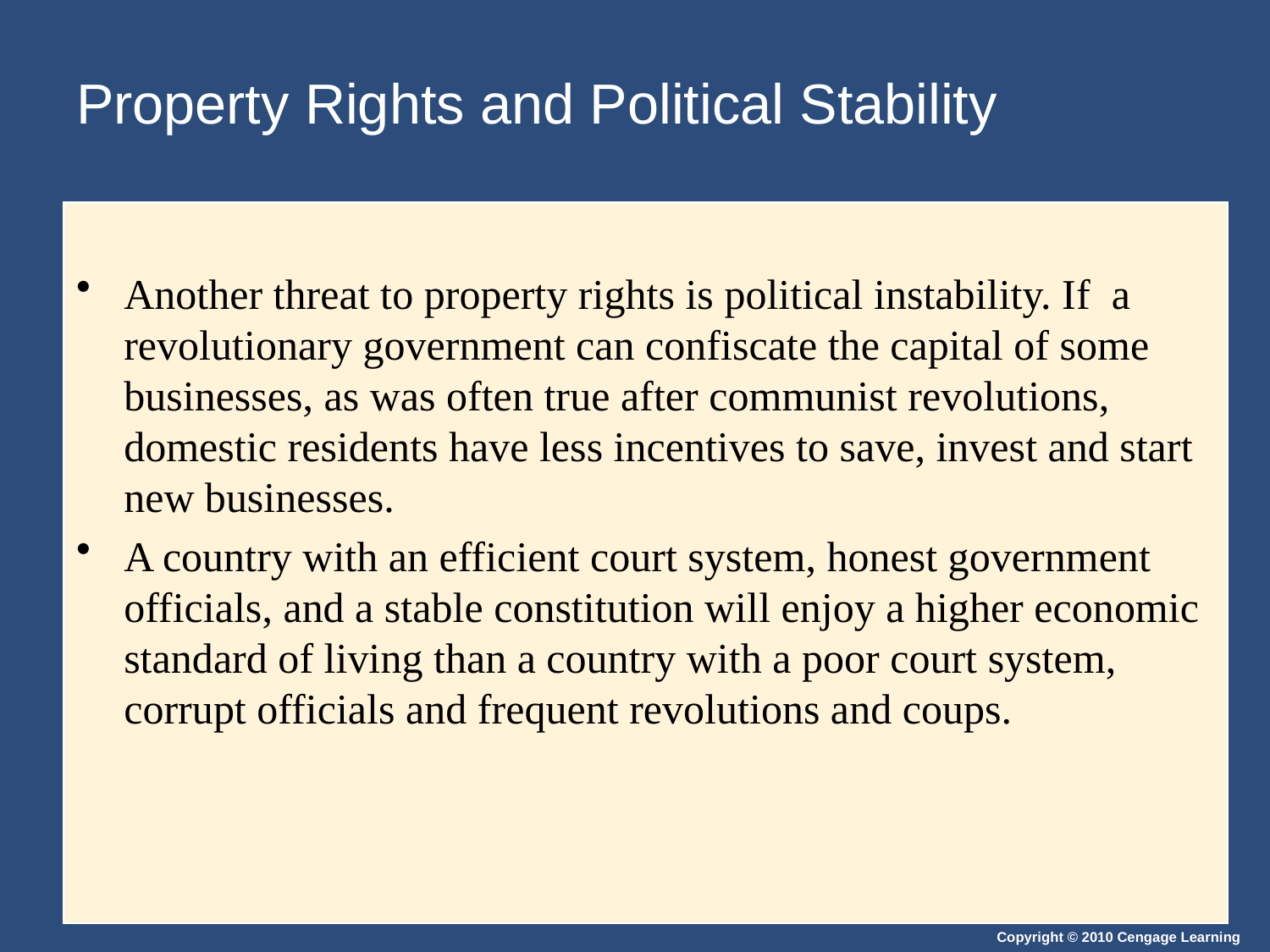

# Property Rights and Political Stability

Another threat to property rights is political instability. If  a revolutionary government can confiscate the capital of some businesses, as was often true after communist revolutions, domestic residents have less incentives to save, invest and start new businesses.
A country with an efficient court system, honest government officials, and a stable constitution will enjoy a higher economic standard of living than a country with a poor court system, corrupt officials and frequent revolutions and coups.